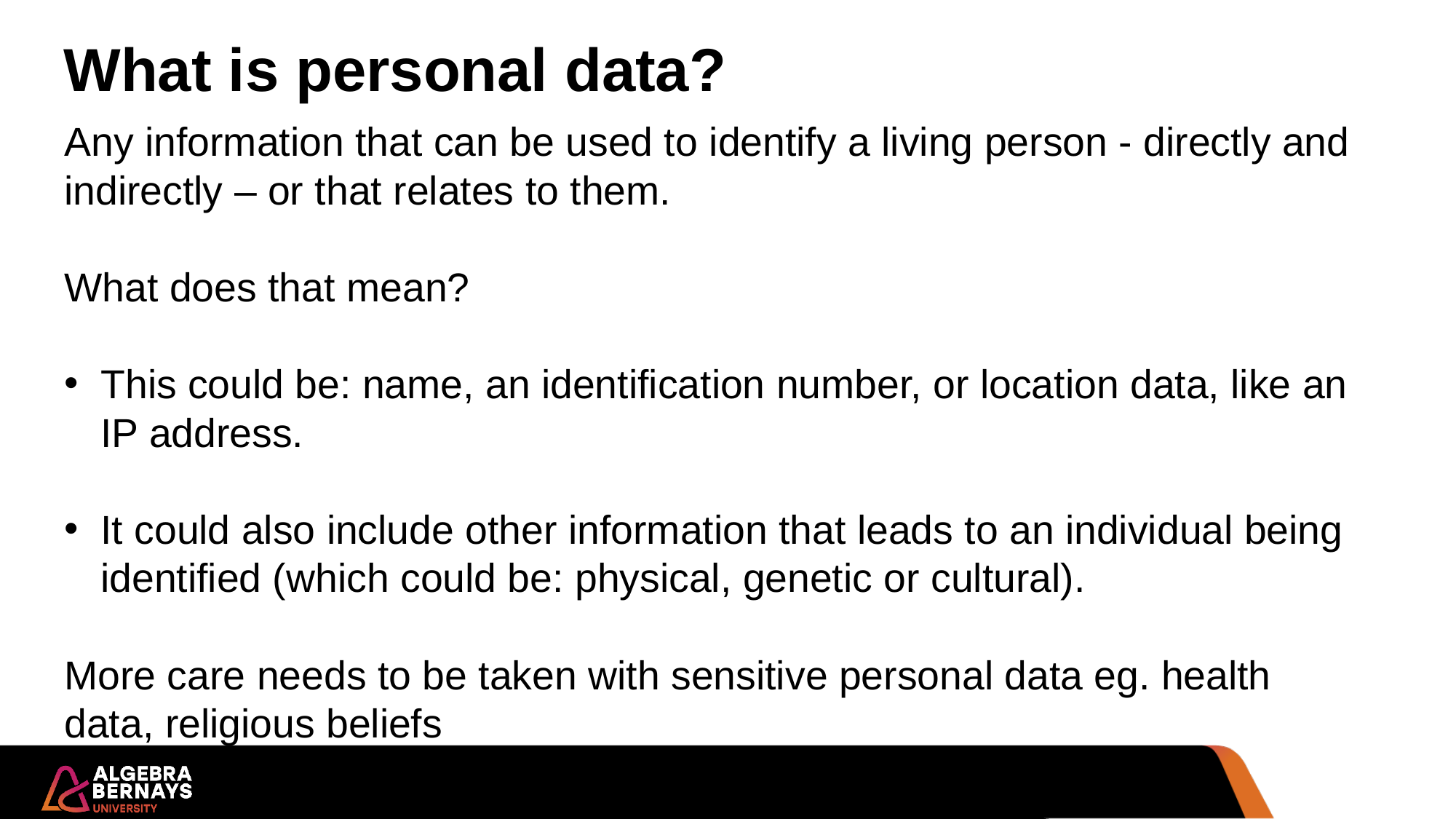

What is personal data?
Any information that can be used to identify a living person - directly and indirectly – or that relates to them.

What does that mean?

This could be: name, an identification number, or location data, like an IP address.

It could also include other information that leads to an individual being identified (which could be: physical, genetic or cultural).

More care needs to be taken with sensitive personal data eg. health data, religious beliefs
What is personal data?